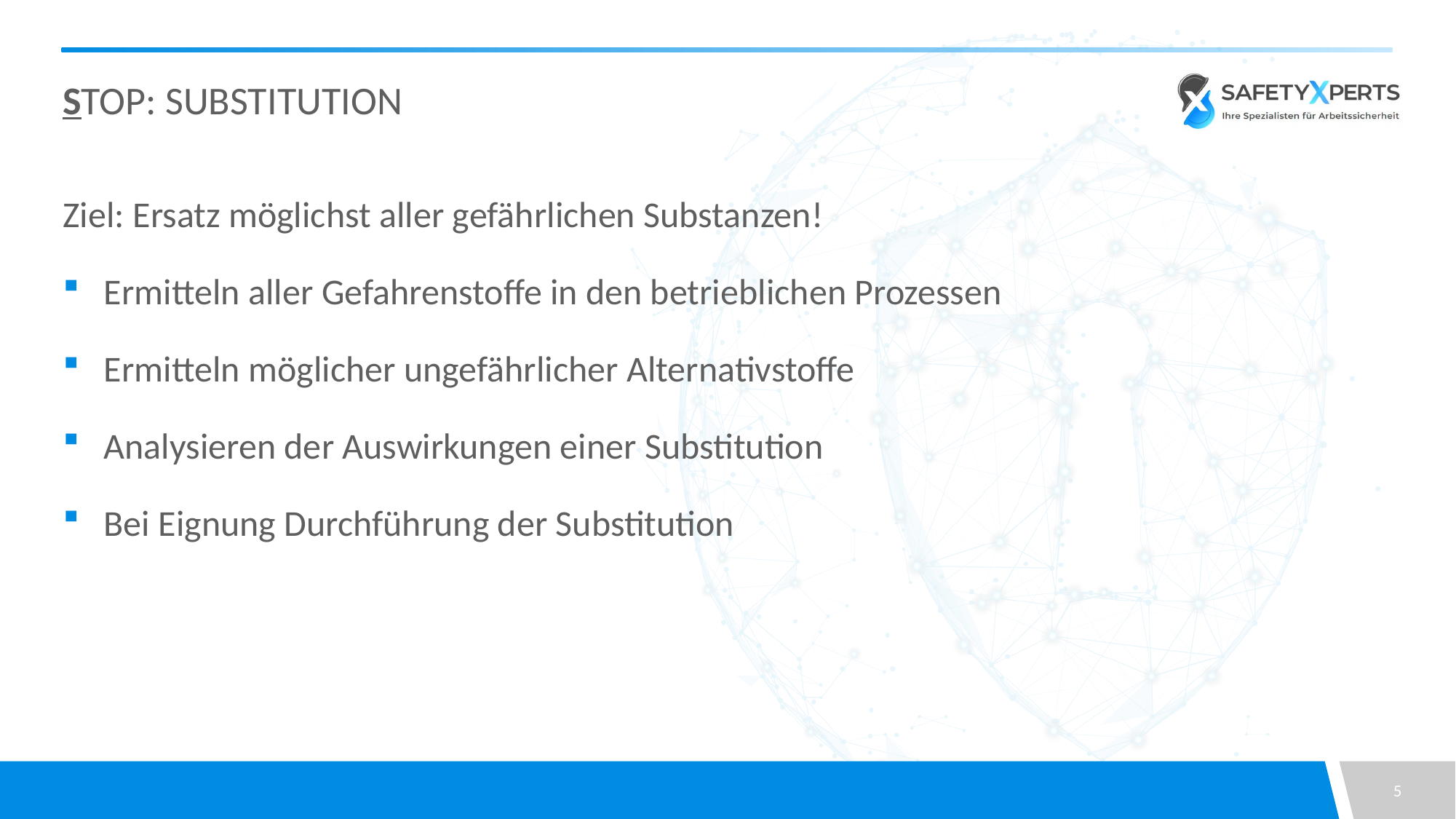

# STOP: Substitution

Ziel: Ersatz möglichst aller gefährlichen Substanzen!
Ermitteln aller Gefahrenstoffe in den betrieblichen Prozessen
Ermitteln möglicher ungefährlicher Alternativstoffe
Analysieren der Auswirkungen einer Substitution
Bei Eignung Durchführung der Substitution

5